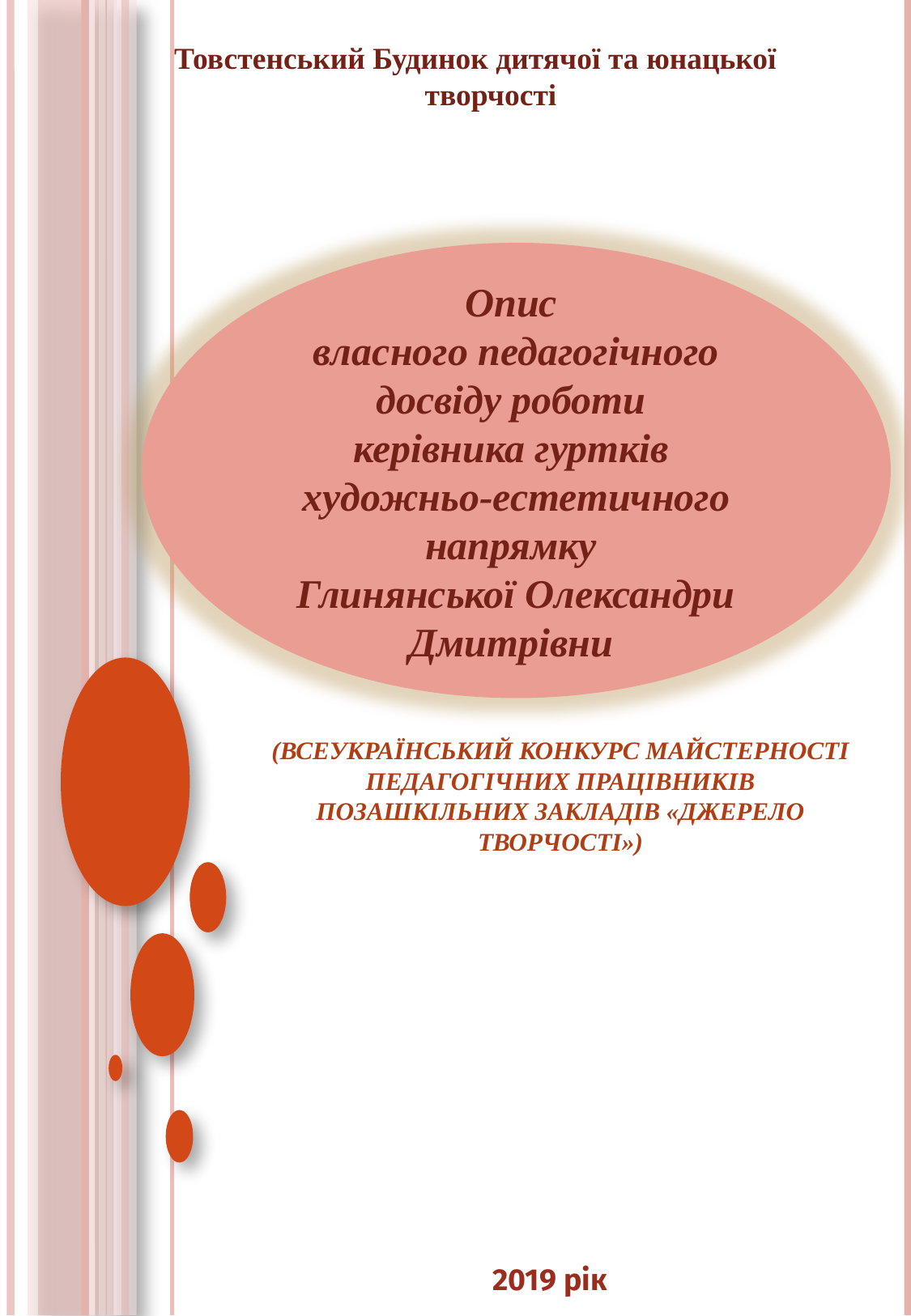

Товстенський Будинок дитячої та юнацької       творчості
Опис
власного педагогічного досвіду роботи
керівника гуртків
художньо-естетичного напрямку
Глинянської Олександри Дмитрівни
# (Всеукраїнський конкурс майстерності педагогічних працівників позашкільних закладів «Джерело творчості»)
2019 рік